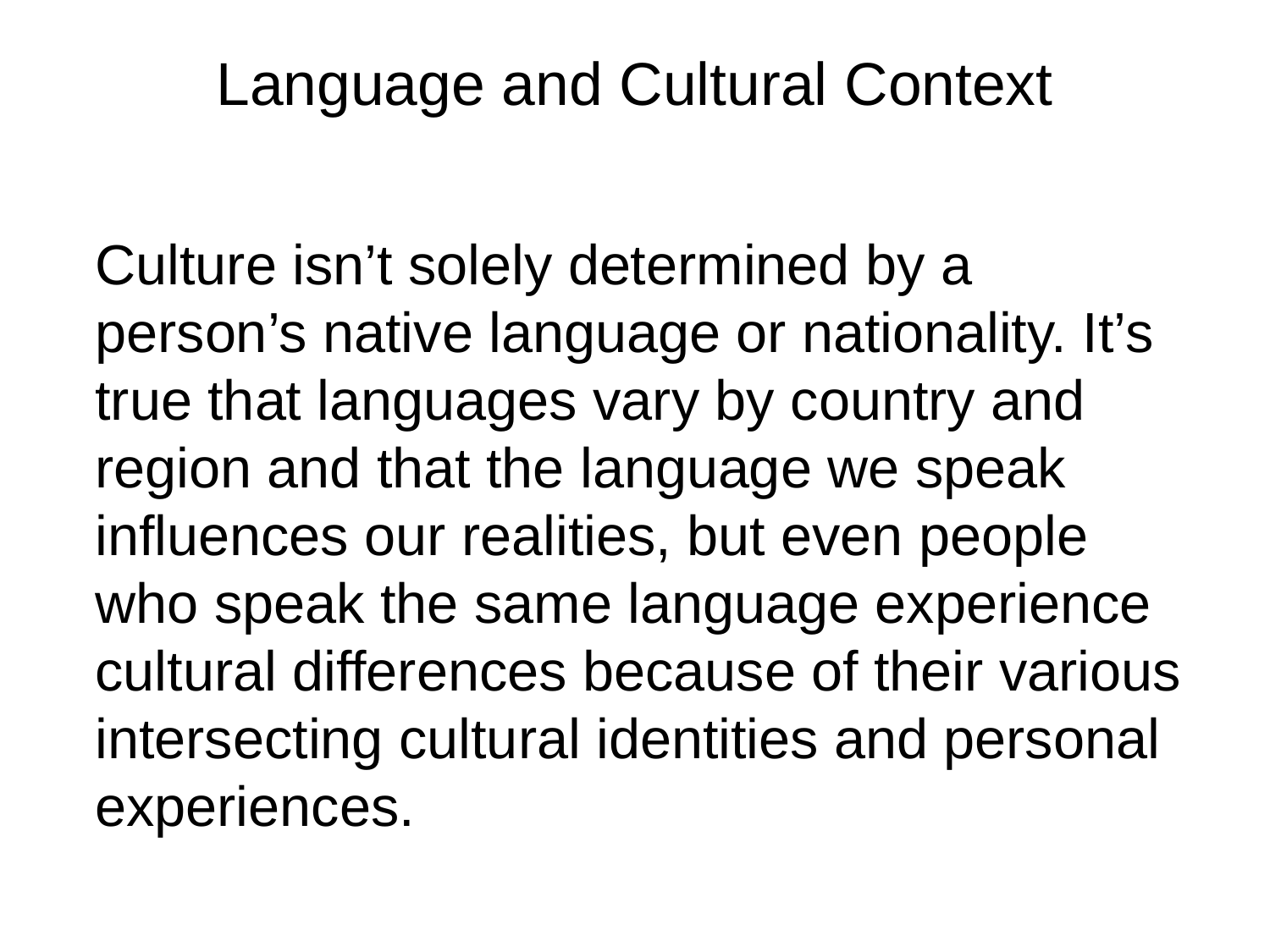

# Language and Cultural Context
Culture isn’t solely determined by a person’s native language or nationality. It’s true that languages vary by country and region and that the language we speak influences our realities, but even people who speak the same language experience cultural differences because of their various intersecting cultural identities and personal experiences.